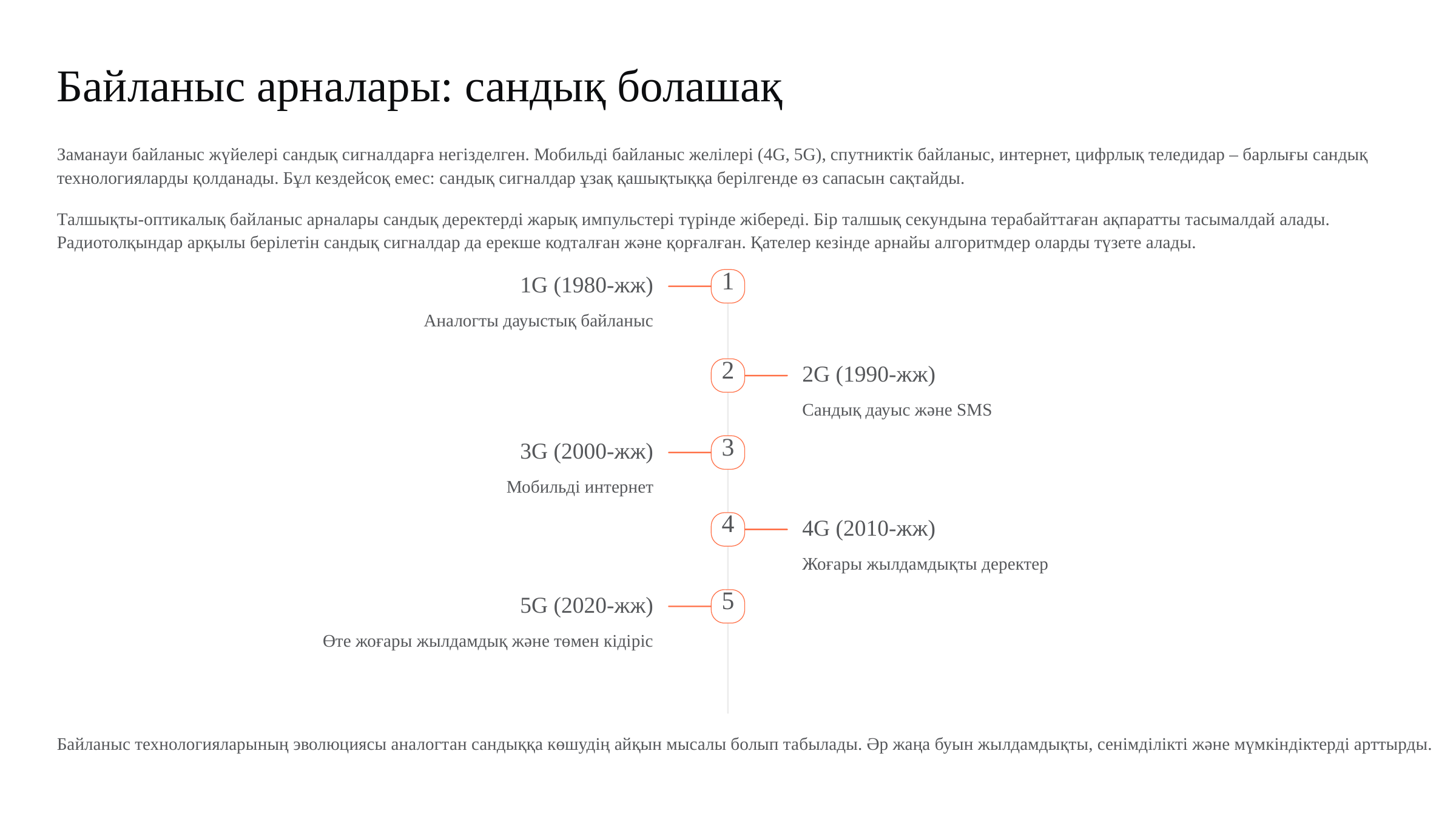

Байланыс арналары: сандық болашақ
Заманауи байланыс жүйелері сандық сигналдарға негізделген. Мобильді байланыс желілері (4G, 5G), спутниктік байланыс, интернет, цифрлық теледидар – барлығы сандық технологияларды қолданады. Бұл кездейсоқ емес: сандық сигналдар ұзақ қашықтыққа берілгенде өз сапасын сақтайды.
Талшықты-оптикалық байланыс арналары сандық деректерді жарық импульстері түрінде жібереді. Бір талшық секундына терабайттаған ақпаратты тасымалдай алады. Радиотолқындар арқылы берілетін сандық сигналдар да ерекше кодталған және қорғалған. Қателер кезінде арнайы алгоритмдер оларды түзете алады.

1
1G (1980-жж)

Аналогты дауыстық байланыс

2
2G (1990-жж)

Сандық дауыс және SMS

3
3G (2000-жж)

Мобильді интернет

4
4G (2010-жж)

Жоғары жылдамдықты деректер

5
5G (2020-жж)

Өте жоғары жылдамдық және төмен кідіріс
Байланыс технологияларының эволюциясы аналогтан сандыққа көшудің айқын мысалы болып табылады. Әр жаңа буын жылдамдықты, сенімділікті және мүмкіндіктерді арттырды.